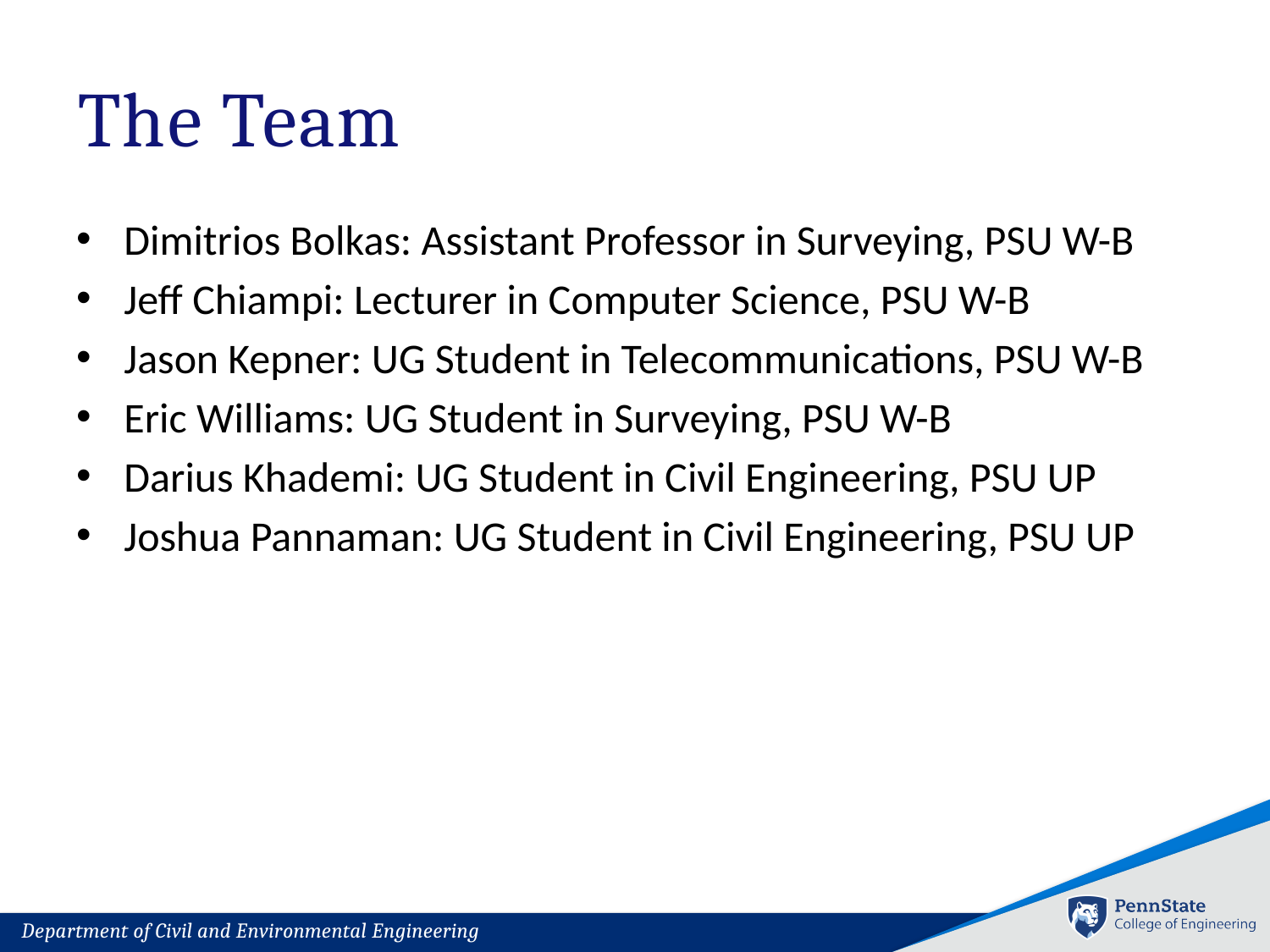

# The Team
Dimitrios Bolkas: Assistant Professor in Surveying, PSU W-B
Jeff Chiampi: Lecturer in Computer Science, PSU W-B
Jason Kepner: UG Student in Telecommunications, PSU W-B
Eric Williams: UG Student in Surveying, PSU W-B
Darius Khademi: UG Student in Civil Engineering, PSU UP
Joshua Pannaman: UG Student in Civil Engineering, PSU UP